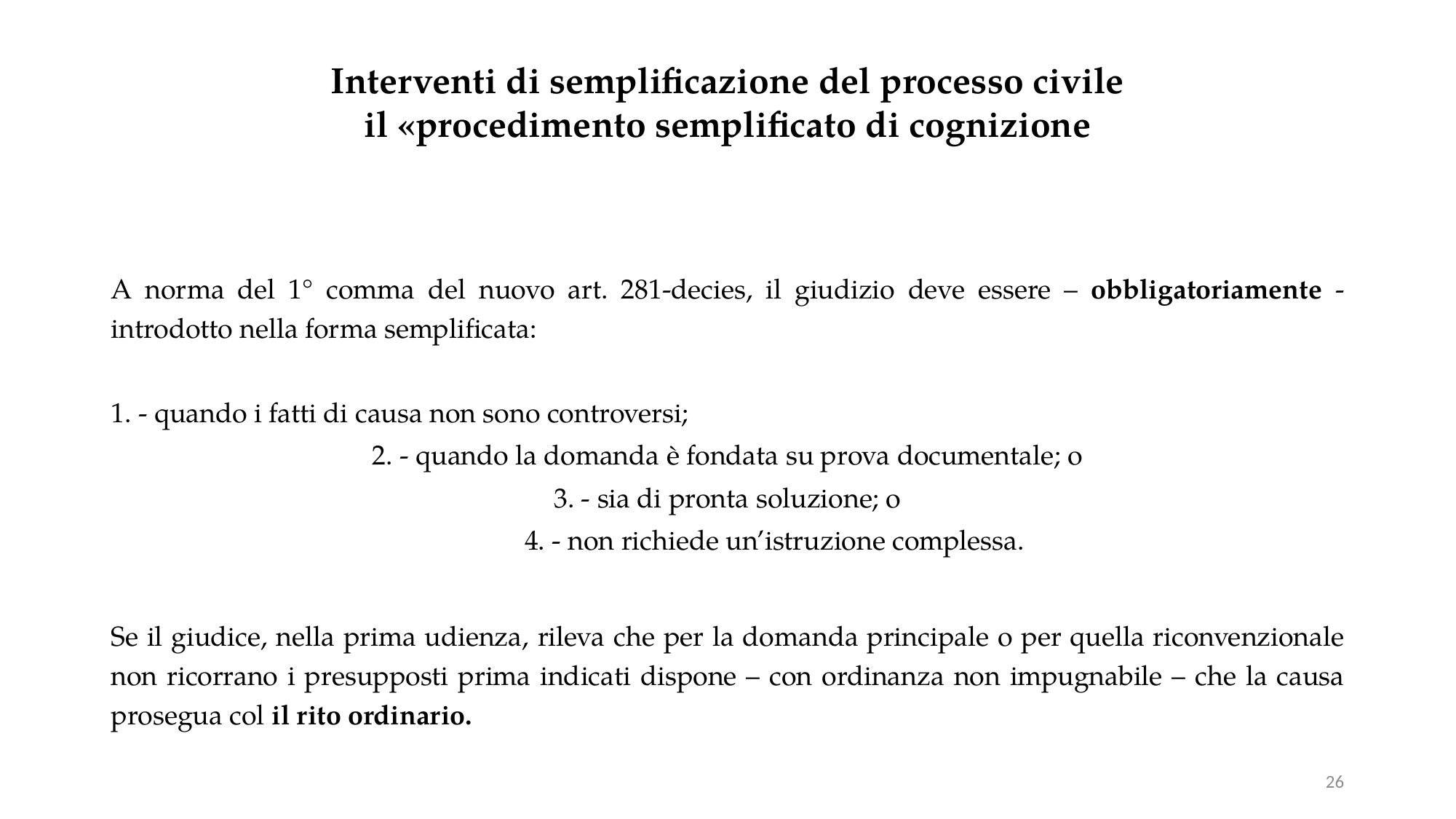

# Interventi di semplificazione del processo civile il «procedimento semplificato di cognizione

A norma del 1° comma del nuovo art. 281-decies, il giudizio deve essere – obbligatoriamente - introdotto nella forma semplificata:

1. - quando i fatti di causa non sono controversi;
2. - quando la domanda è fondata su prova documentale; o
3. - sia di pronta soluzione; o
			4. - non richiede un’istruzione complessa.

Se il giudice, nella prima udienza, rileva che per la domanda principale o per quella riconvenzionale non ricorrano i presupposti prima indicati dispone – con ordinanza non impugnabile – che la causa prosegua col il rito ordinario.

26